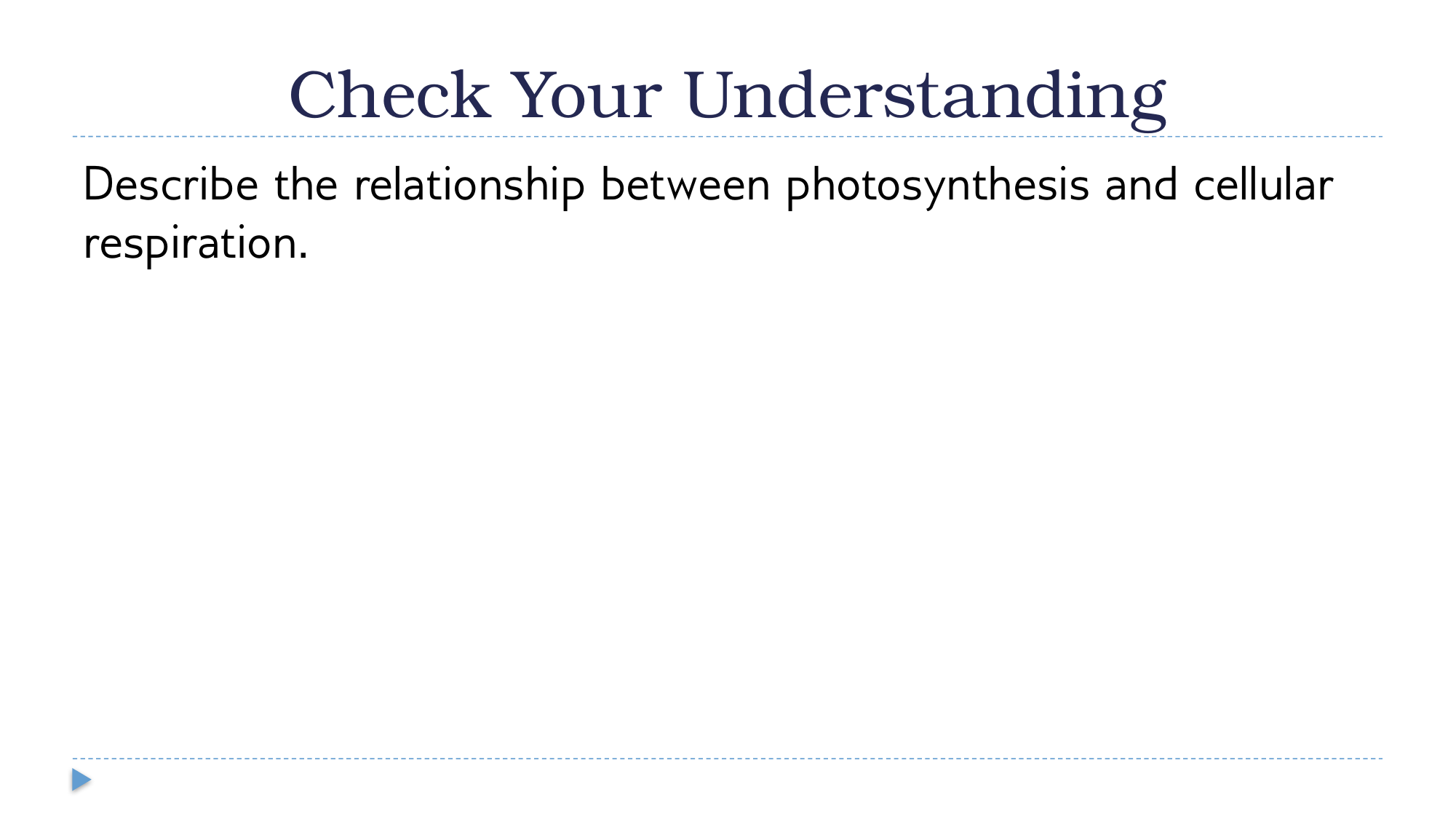

# Check Your Understanding
Describe the relationship between photosynthesis and cellular respiration.